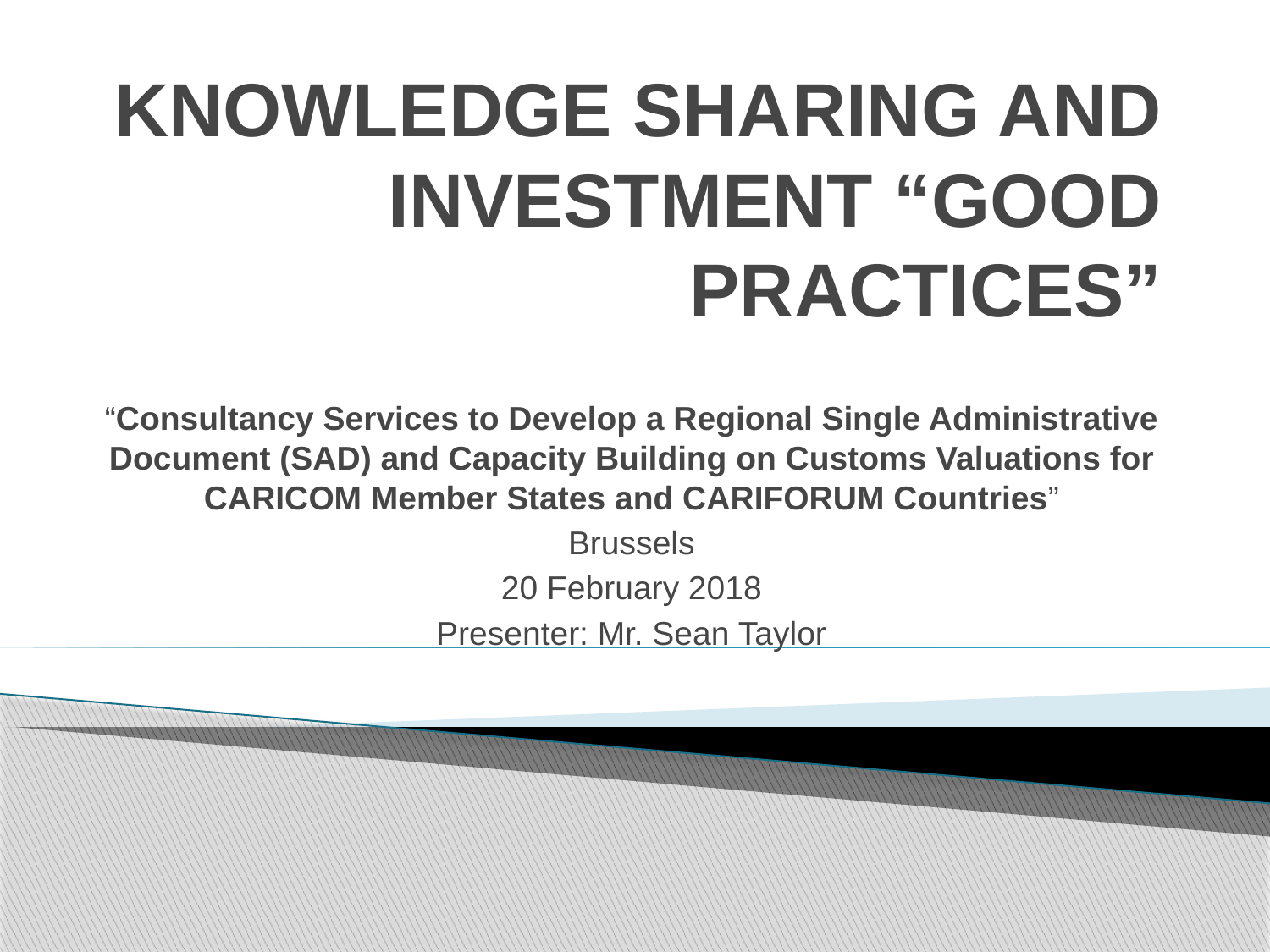

# KNOWLEDGE SHARING AND INVESTMENT “GOOD PRACTICES”
“Consultancy Services to Develop a Regional Single Administrative Document (SAD) and Capacity Building on Customs Valuations for CARICOM Member States and CARIFORUM Countries”
Brussels
20 February 2018
Presenter: Mr. Sean Taylor